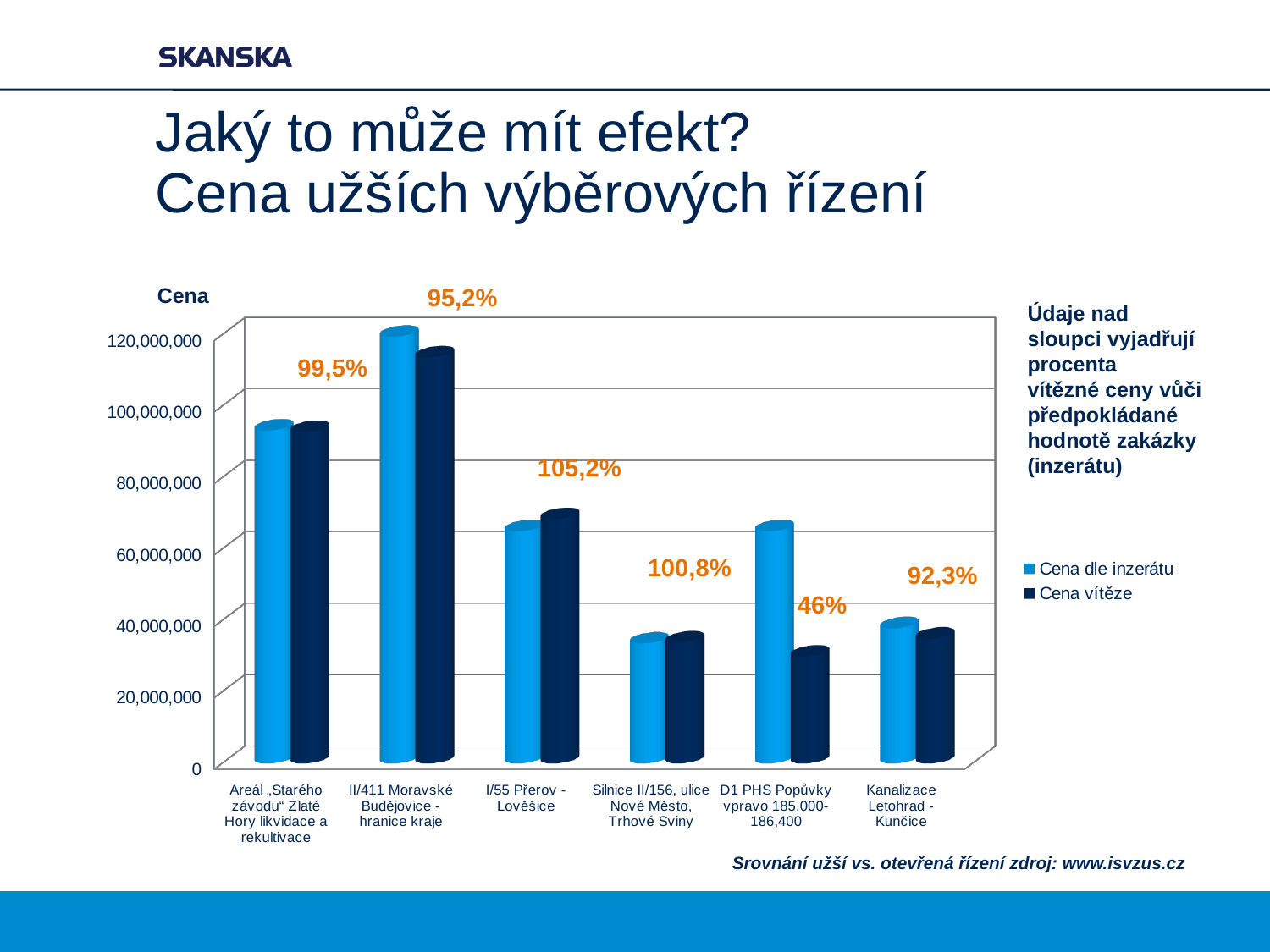

# Jaký to může mít efekt? Cena užších výběrových řízení
Cena
95,2%
Údaje nad sloupci vyjadřují  procenta
vítězné ceny vůči předpokládané hodnotě zakázky (inzerátu)

[unsupported chart]

99,5%
105,2%
100,8%
92,3%
46%
Srovnání užší vs. otevřená řízení zdroj: www.isvzus.cz